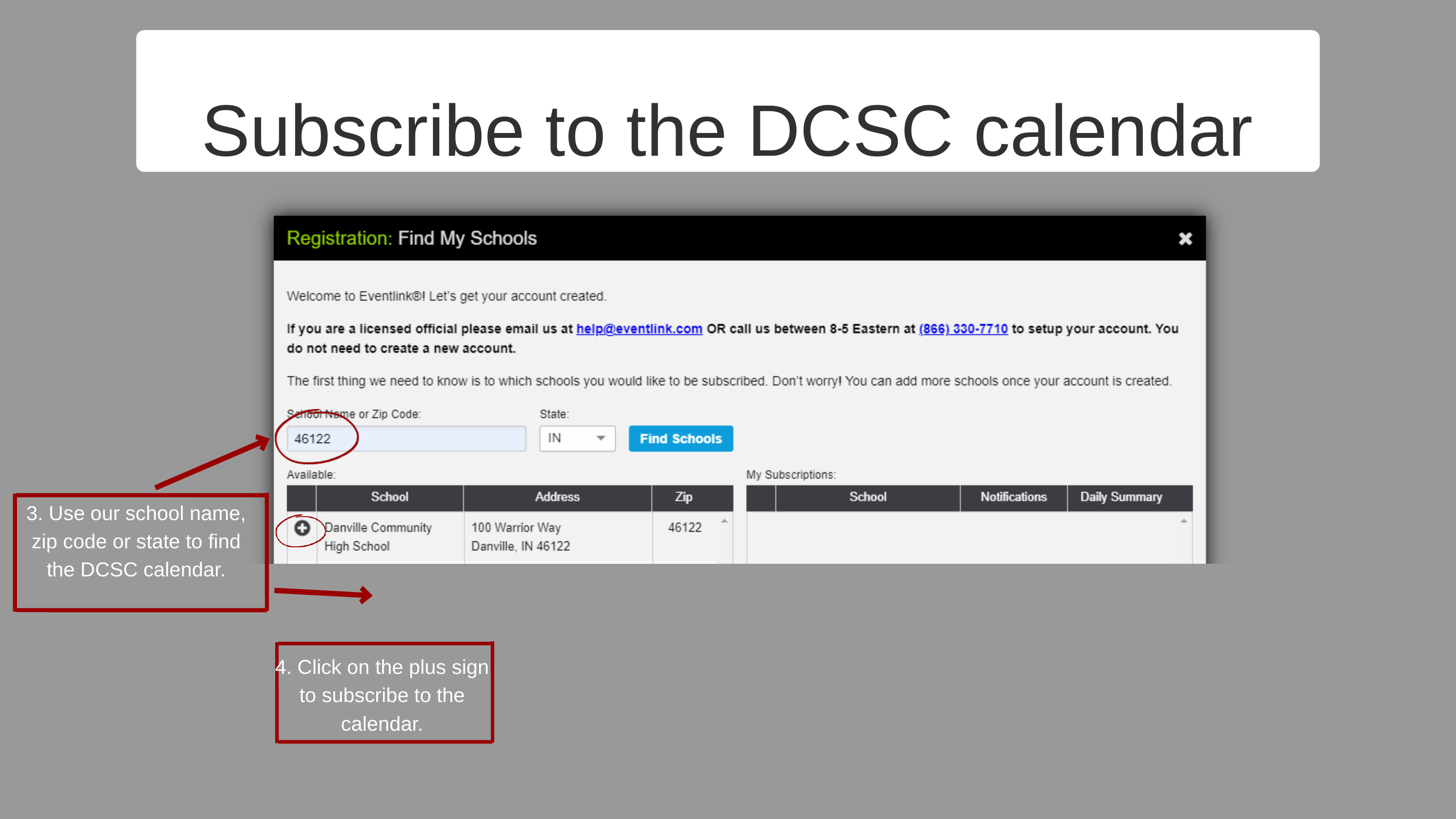

Subscribe to the DCSC calendar

3. Use our school name, zip code or state to find the DCSC calendar.

4. Click on the plus sign to subscribe to the calendar.